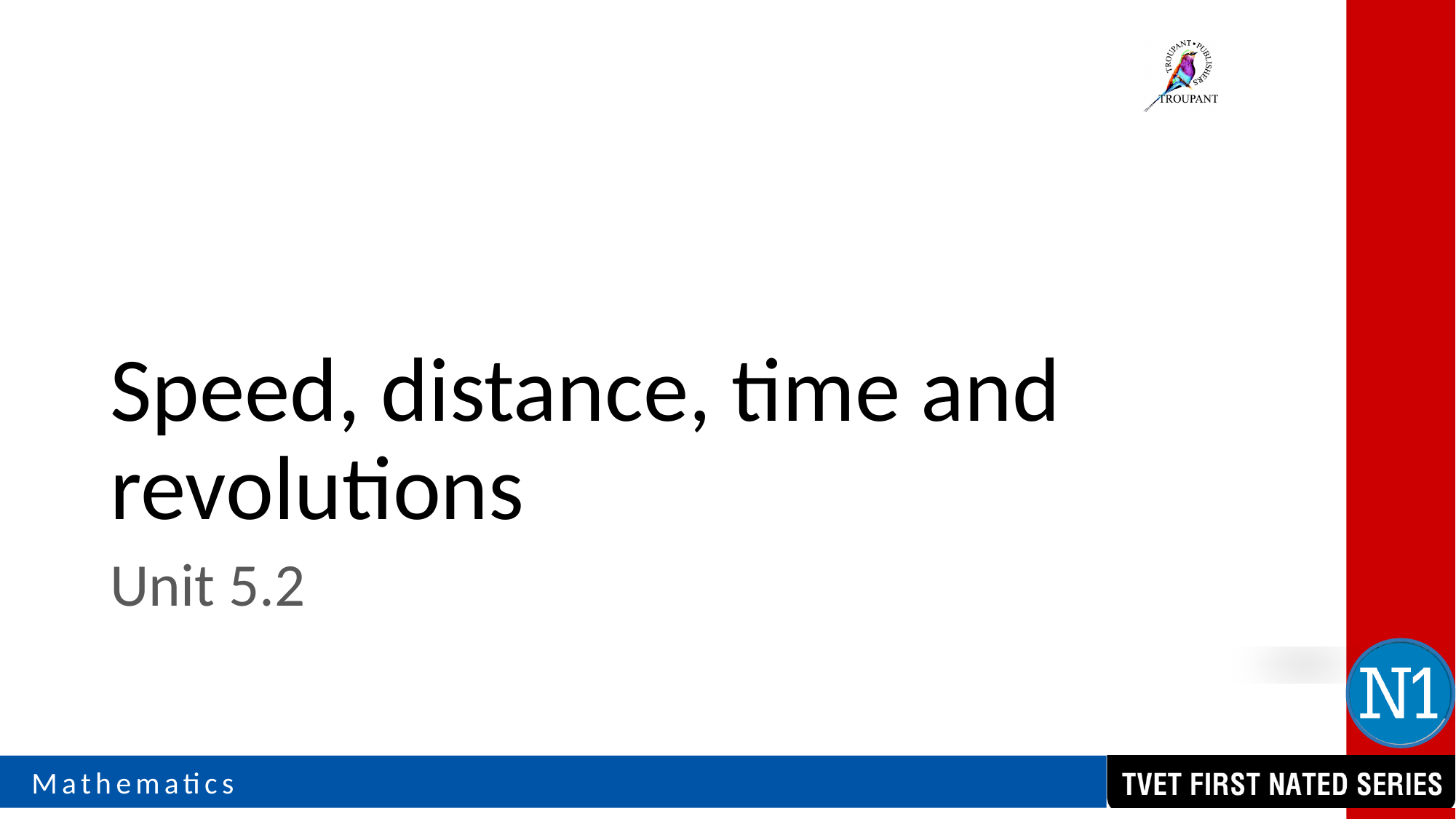

# Speed, distance, time and revolutions
Unit 5.2